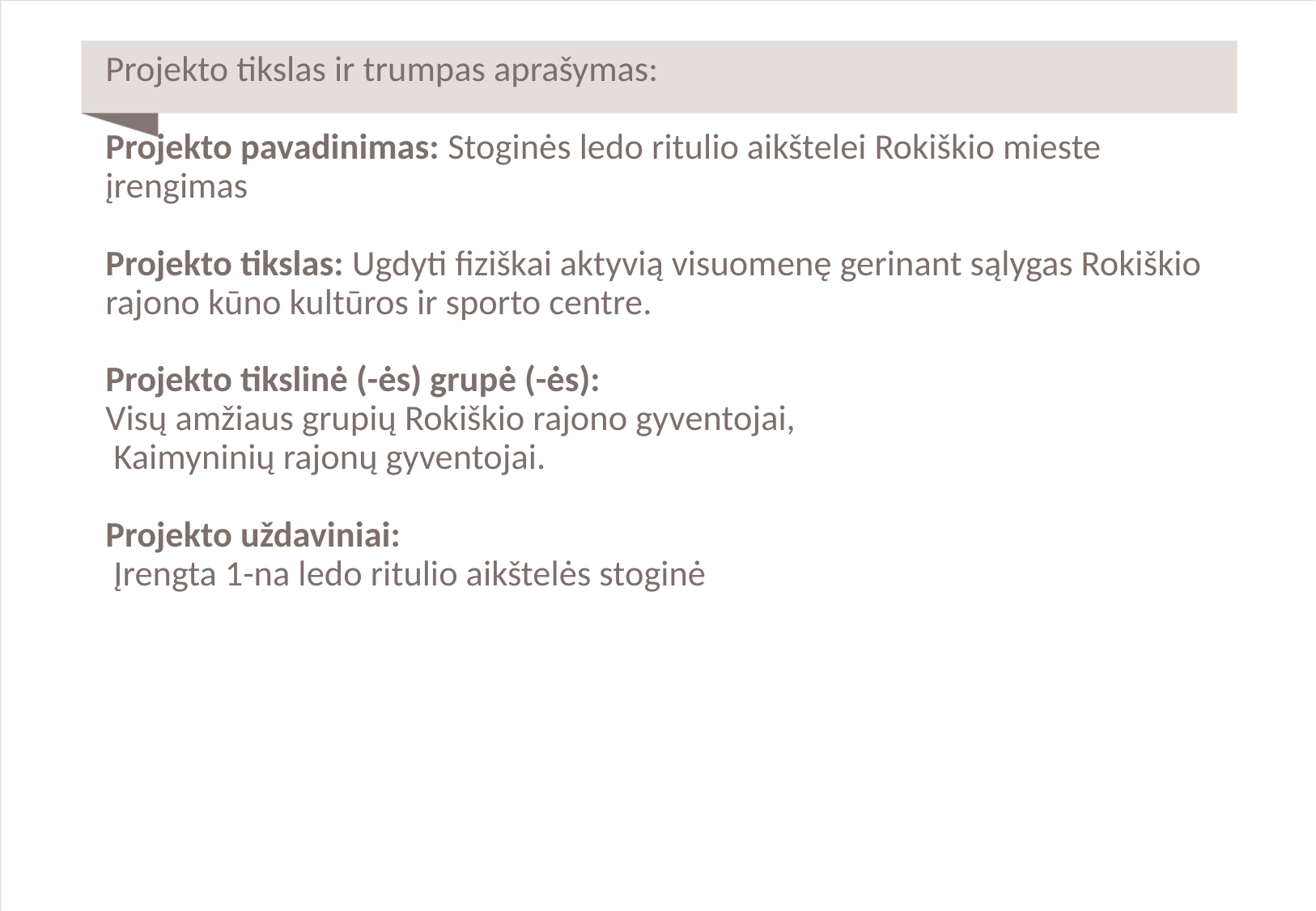

# Projekto tikslas ir trumpas aprašymas: Projekto pavadinimas: Stoginės ledo ritulio aikštelei Rokiškio mieste įrengimas   Projekto tikslas: Ugdyti fiziškai aktyvią visuomenę gerinant sąlygas Rokiškio rajono kūno kultūros ir sporto centre.   Projekto tikslinė (-ės) grupė (-ės): Visų amžiaus grupių Rokiškio rajono gyventojai, Kaimyninių rajonų gyventojai.   Projekto uždaviniai: Įrengta 1-na ledo ritulio aikštelės stoginė